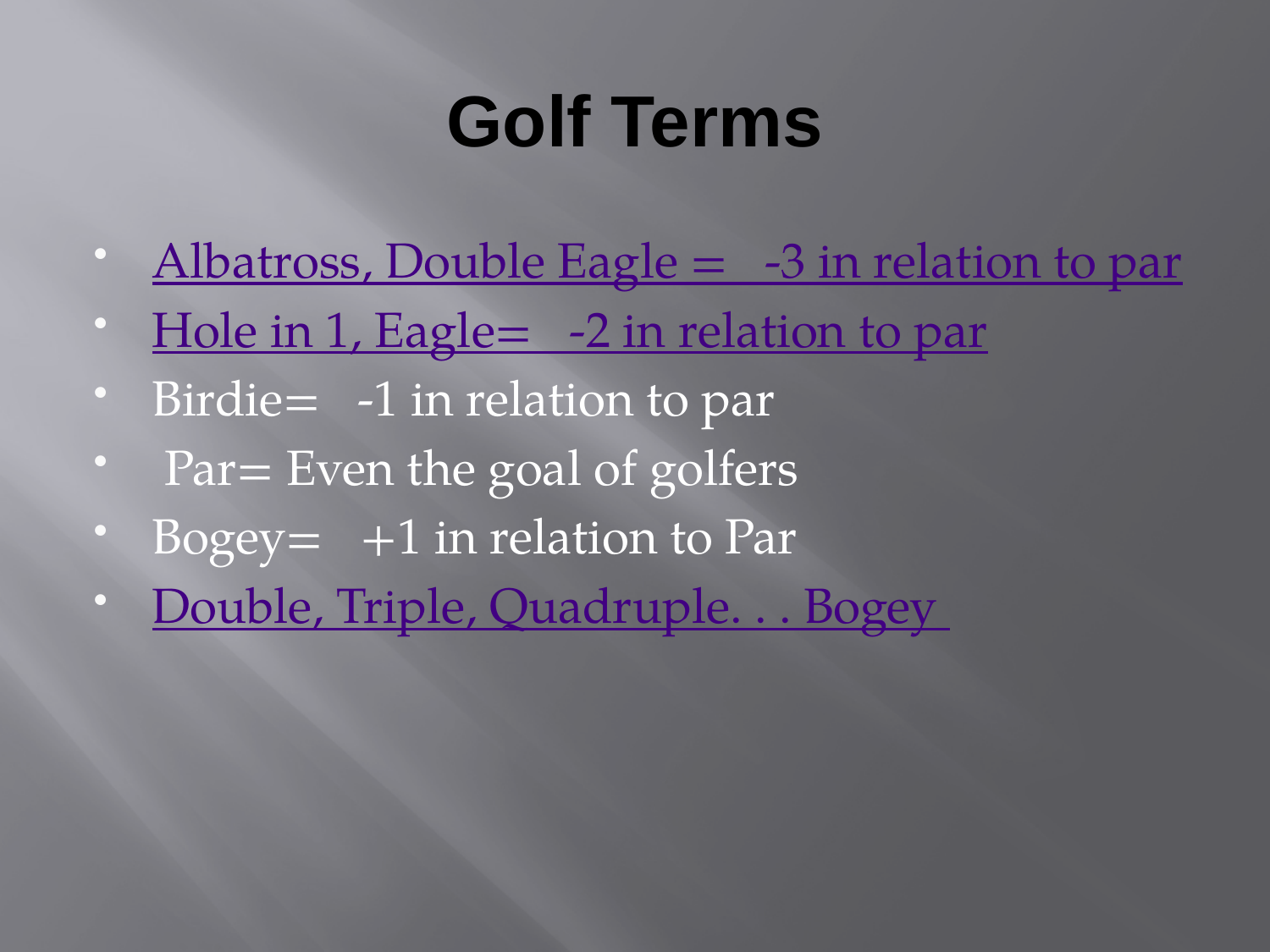

# Golf Terms
Albatross, Double Eagle =   -3 in relation to par
Hole in 1, Eagle=   -2 in relation to par
Birdie=   -1 in relation to par
 Par= Even the goal of golfers
Bogey=   +1 in relation to Par
Double, Triple, Quadruple. . . Bogey